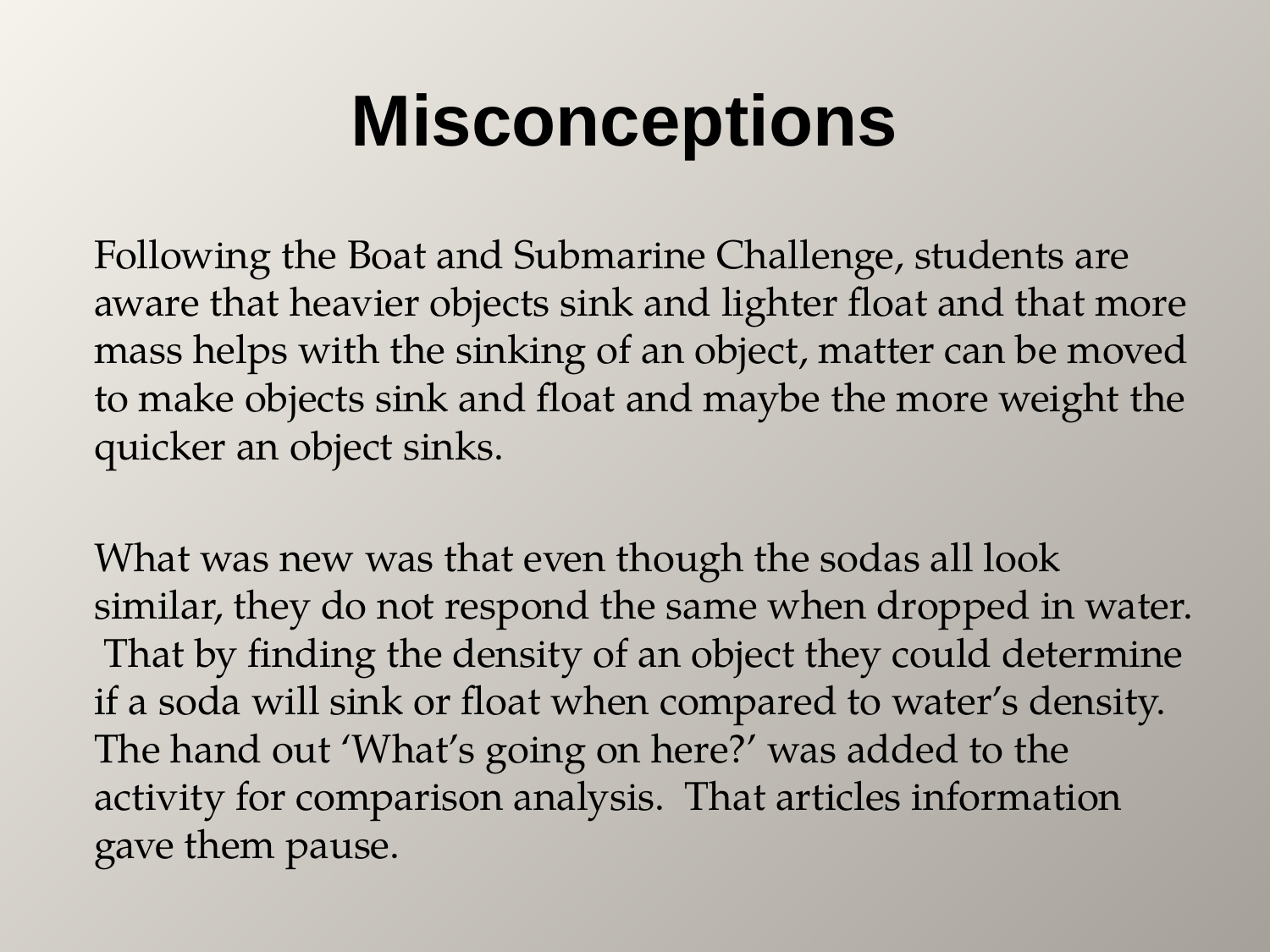

# Misconceptions
Following the Boat and Submarine Challenge, students are aware that heavier objects sink and lighter float and that more mass helps with the sinking of an object, matter can be moved to make objects sink and float and maybe the more weight the quicker an object sinks.

What was new was that even though the sodas all look similar, they do not respond the same when dropped in water.  That by finding the density of an object they could determine if a soda will sink or float when compared to water’s density.  The hand out ‘What’s going on here?’ was added to the activity for comparison analysis.  That articles information gave them pause.